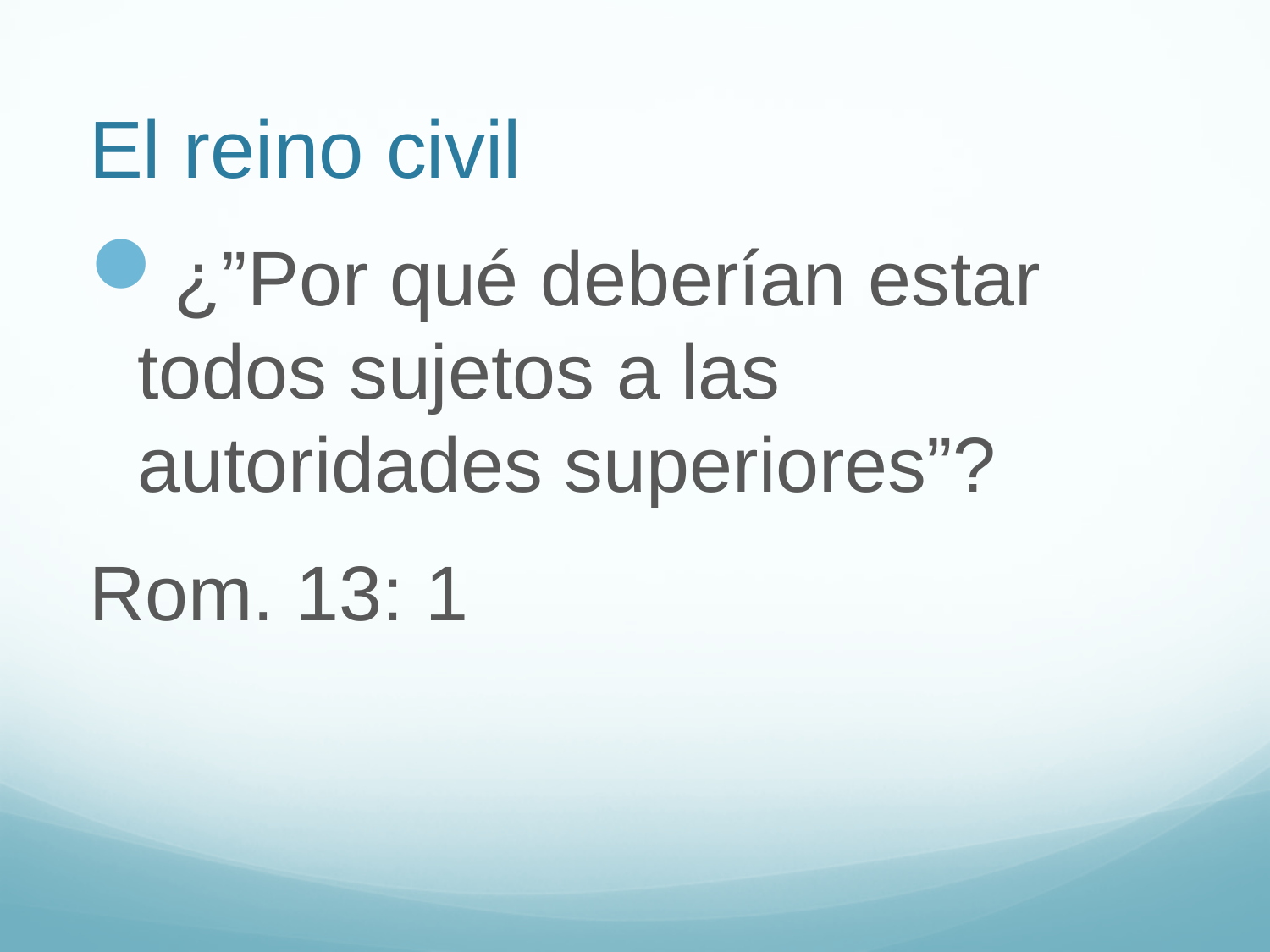

# El reino civil
¿”Por qué deberían estar todos sujetos a las autoridades superiores”?
Rom. 13: 1